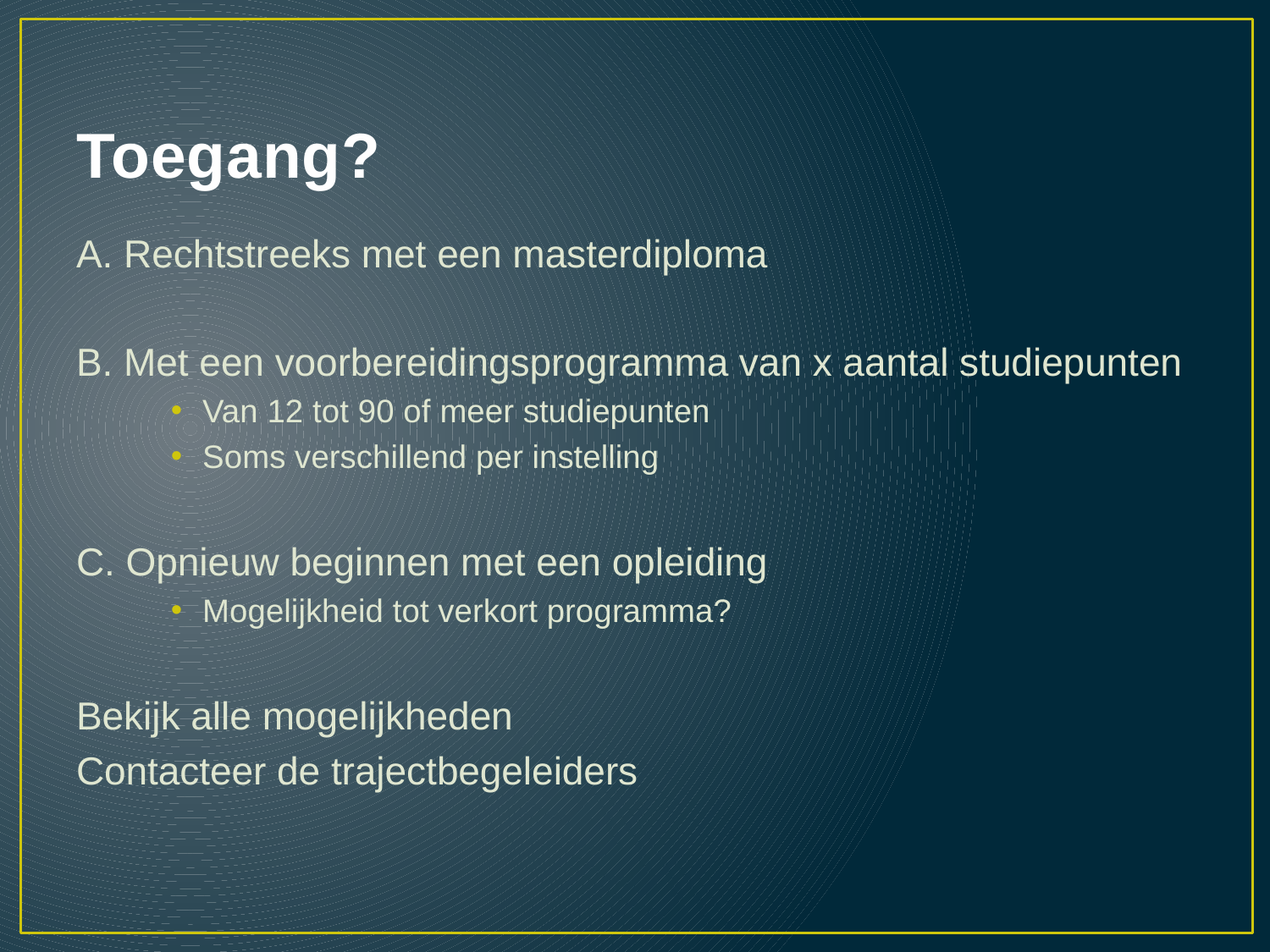

# Toegang?
A. Rechtstreeks met een masterdiploma

B. Met een voorbereidingsprogramma van x aantal studiepunten
Van 12 tot 90 of meer studiepunten
Soms verschillend per instelling

C. Opnieuw beginnen met een opleiding
Mogelijkheid tot verkort programma?

Bekijk alle mogelijkheden
Contacteer de trajectbegeleiders